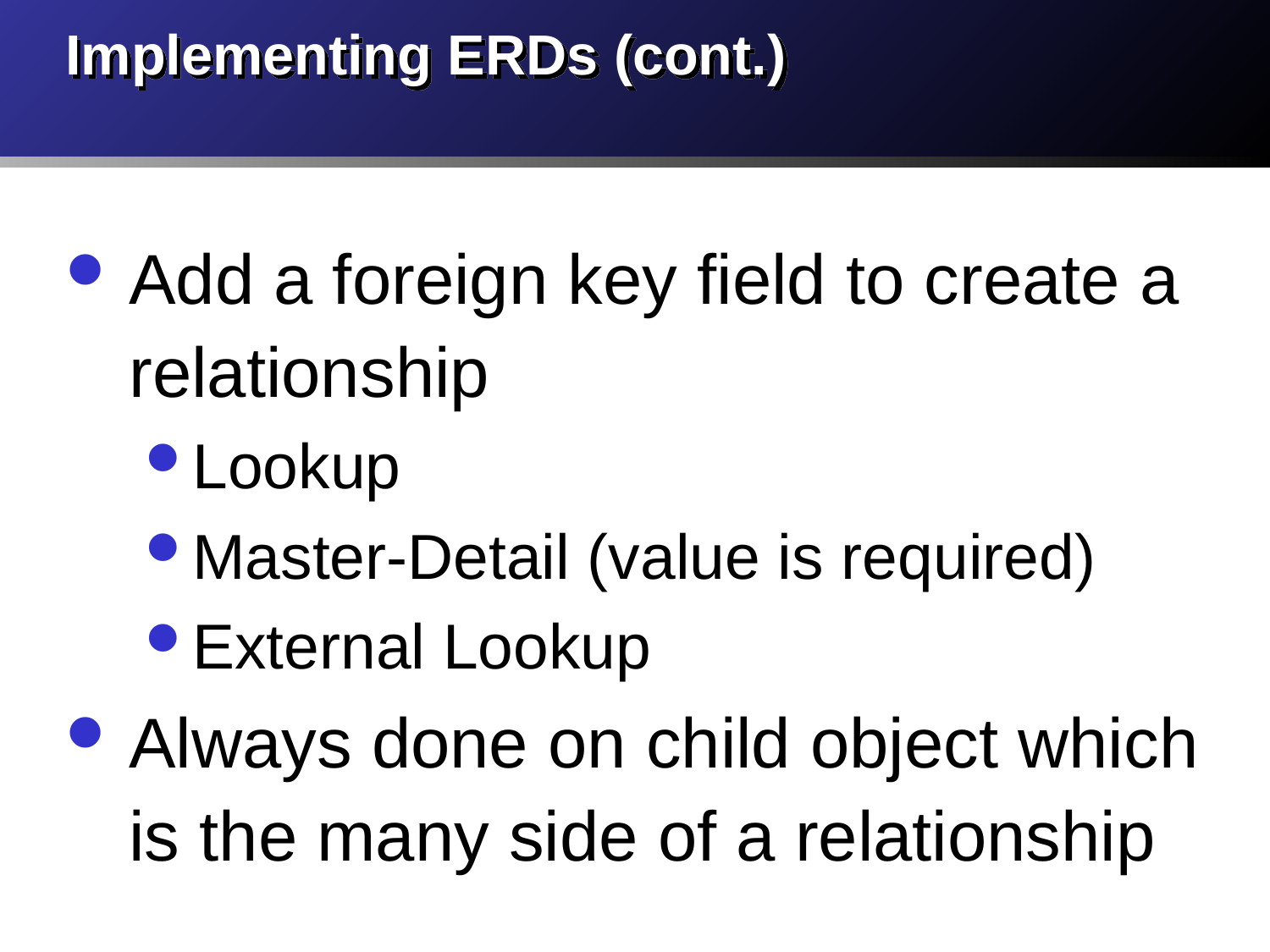

# Implementing ERDs (cont.)
Add a foreign key field to create a relationship
Lookup
Master-Detail (value is required)
External Lookup
Always done on child object which is the many side of a relationship